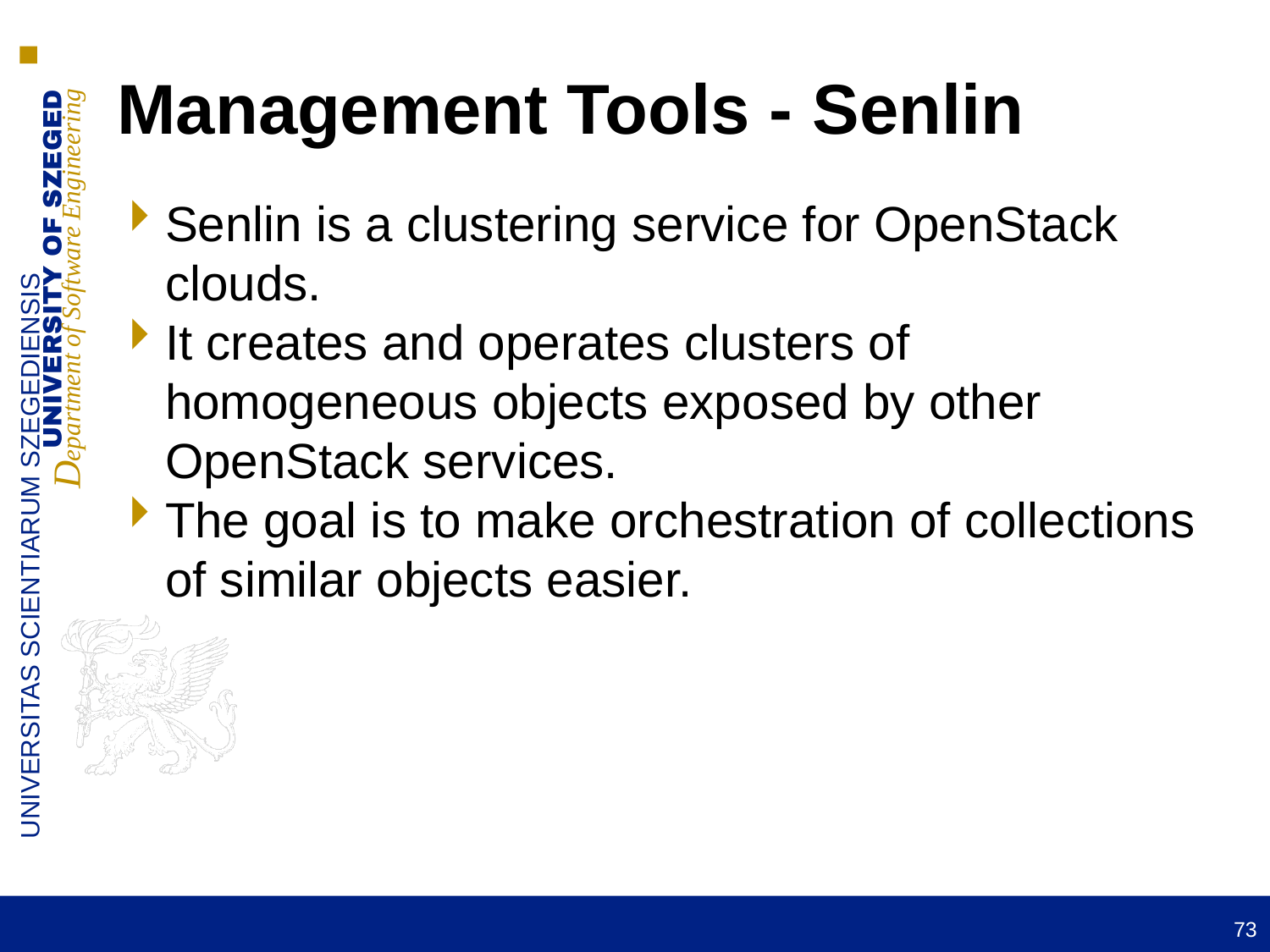

Management Tools - Senlin
Senlin is a clustering service for OpenStack clouds.
It creates and operates clusters of homogeneous objects exposed by other OpenStack services.
The goal is to make orchestration of collections of similar objects easier.

73